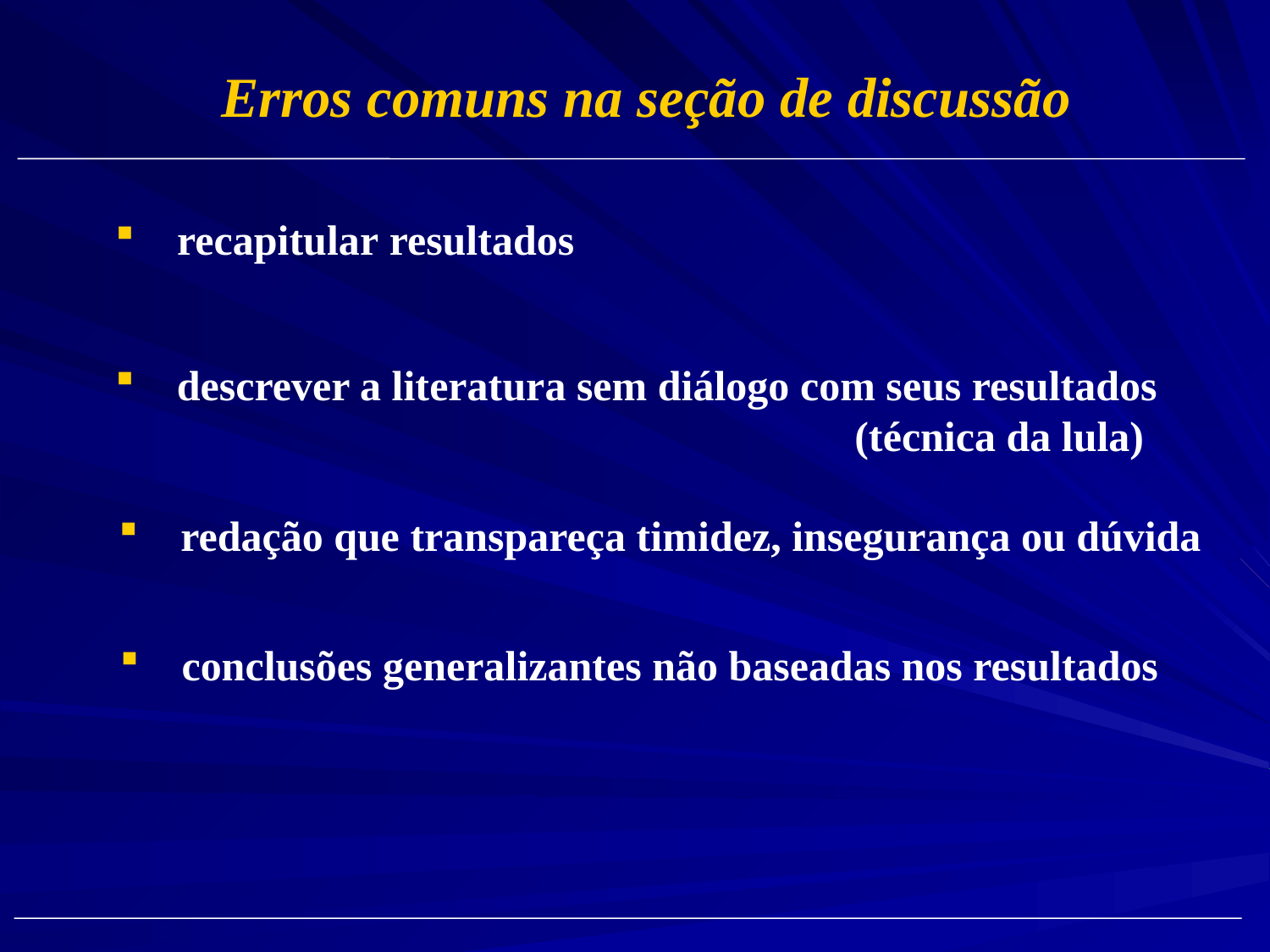

Erros comuns na seção de discussão

   recapitular resultados

   descrever a literatura sem diálogo com seus resultados
                                                                   (técnica da lula)

   redação que transpareça timidez, insegurança ou dúvida

   conclusões generalizantes não baseadas nos resultados